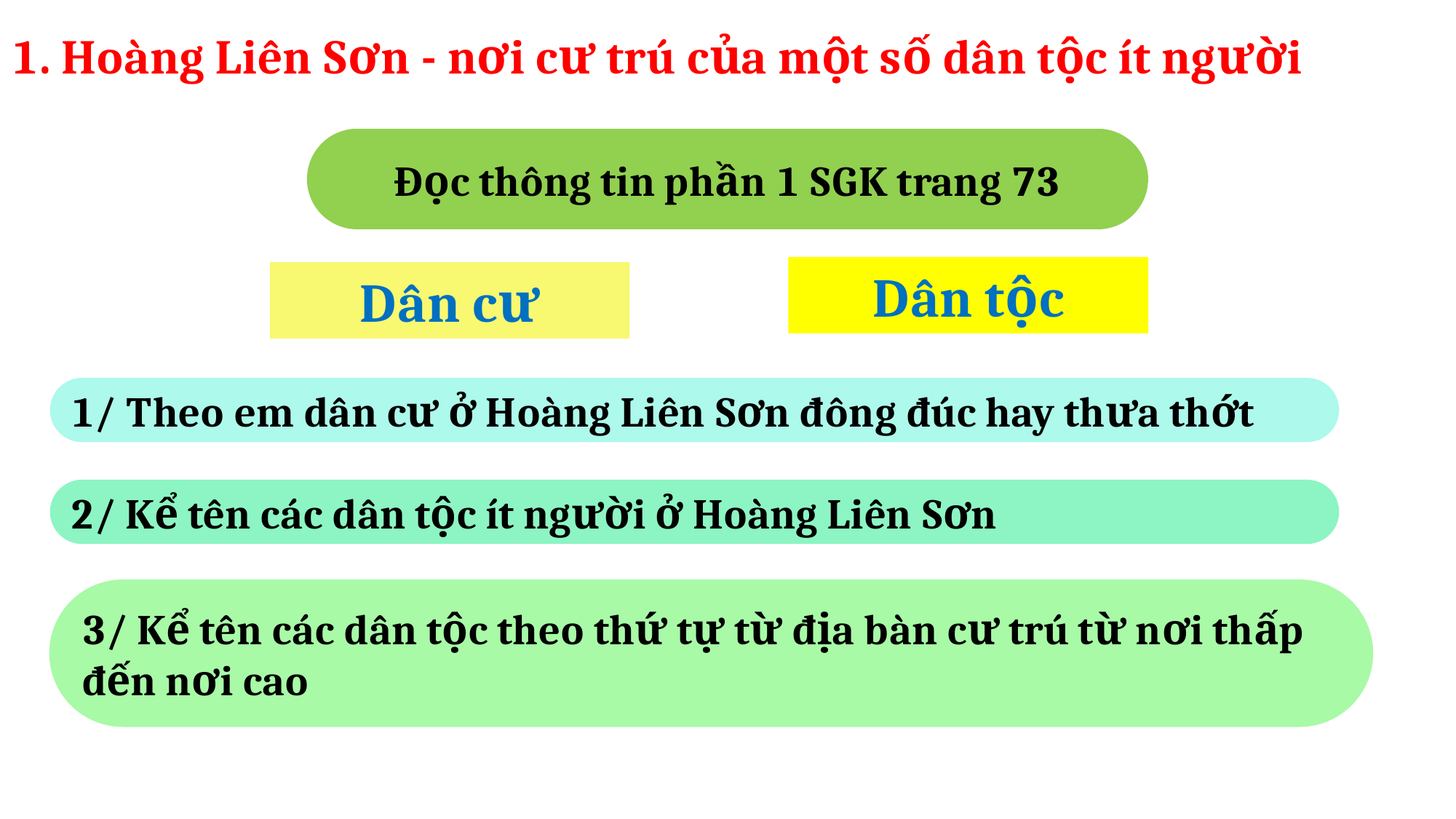

1. Hoàng Liên Sơn - nơi cư trú của một số dân tộc ít người
Đọc thông tin phần 1 SGK trang 73
Dân tộc
Dân cư
1/ Theo em dân cư ở Hoàng Liên Sơn đông đúc hay thưa thớt
2/ Kể tên các dân tộc ít người ở Hoàng Liên Sơn
3/ Kể tên các dân tộc theo thứ tự từ địa bàn cư trú từ nơi thấp đến nơi cao